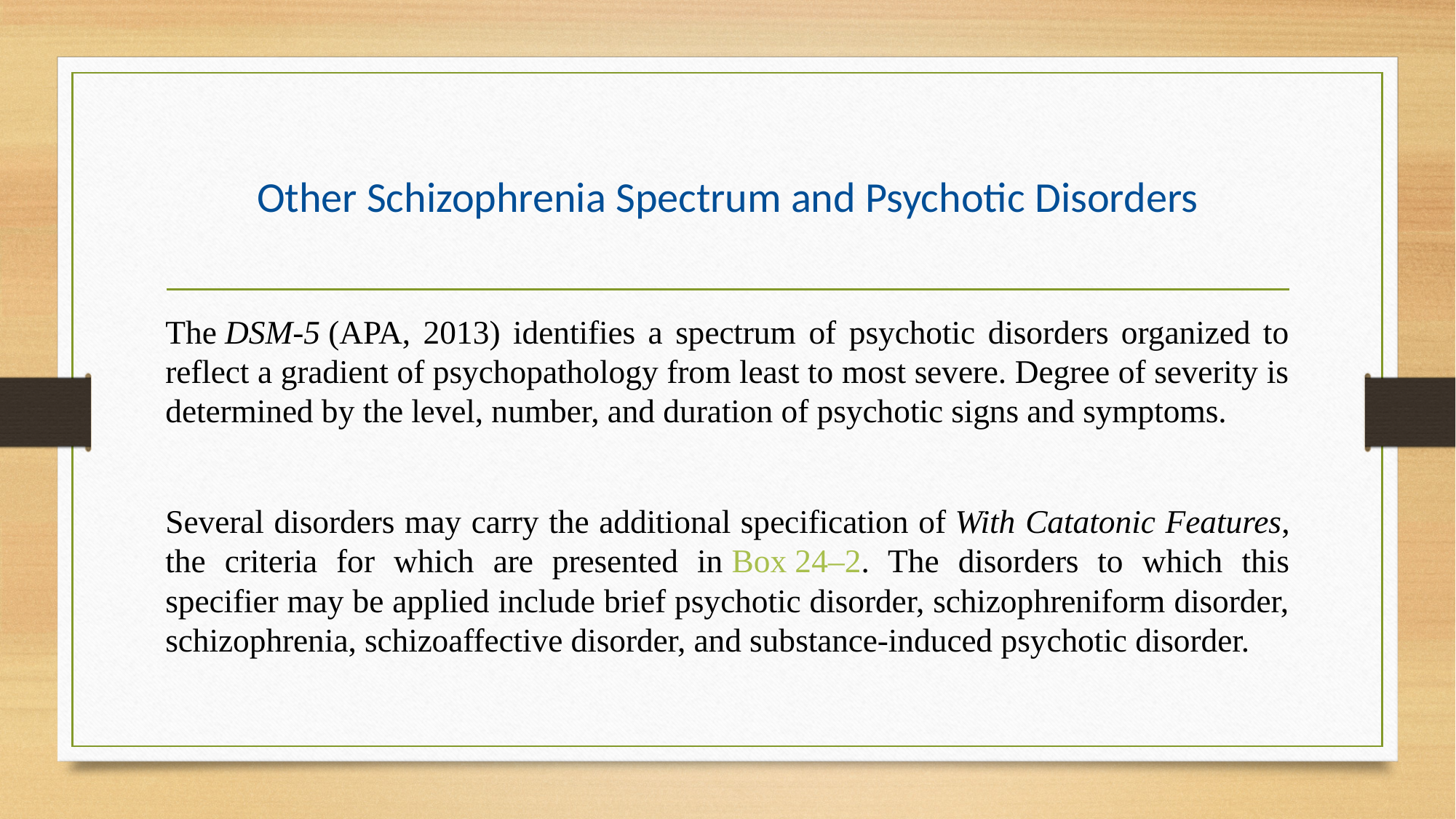

# Other Schizophrenia Spectrum and Psychotic Disorders
The DSM-5 (APA, 2013) identifies a spectrum of psychotic disorders organized to reflect a gradient of psychopathology from least to most severe. Degree of severity is determined by the level, number, and duration of psychotic signs and symptoms.

Several disorders may carry the additional specification of With Catatonic Features, the criteria for which are presented in Box 24–2. The disorders to which this specifier may be applied include brief psychotic disorder, schizophreniform disorder, schizophrenia, schizoaffective disorder, and substance-induced psychotic disorder.